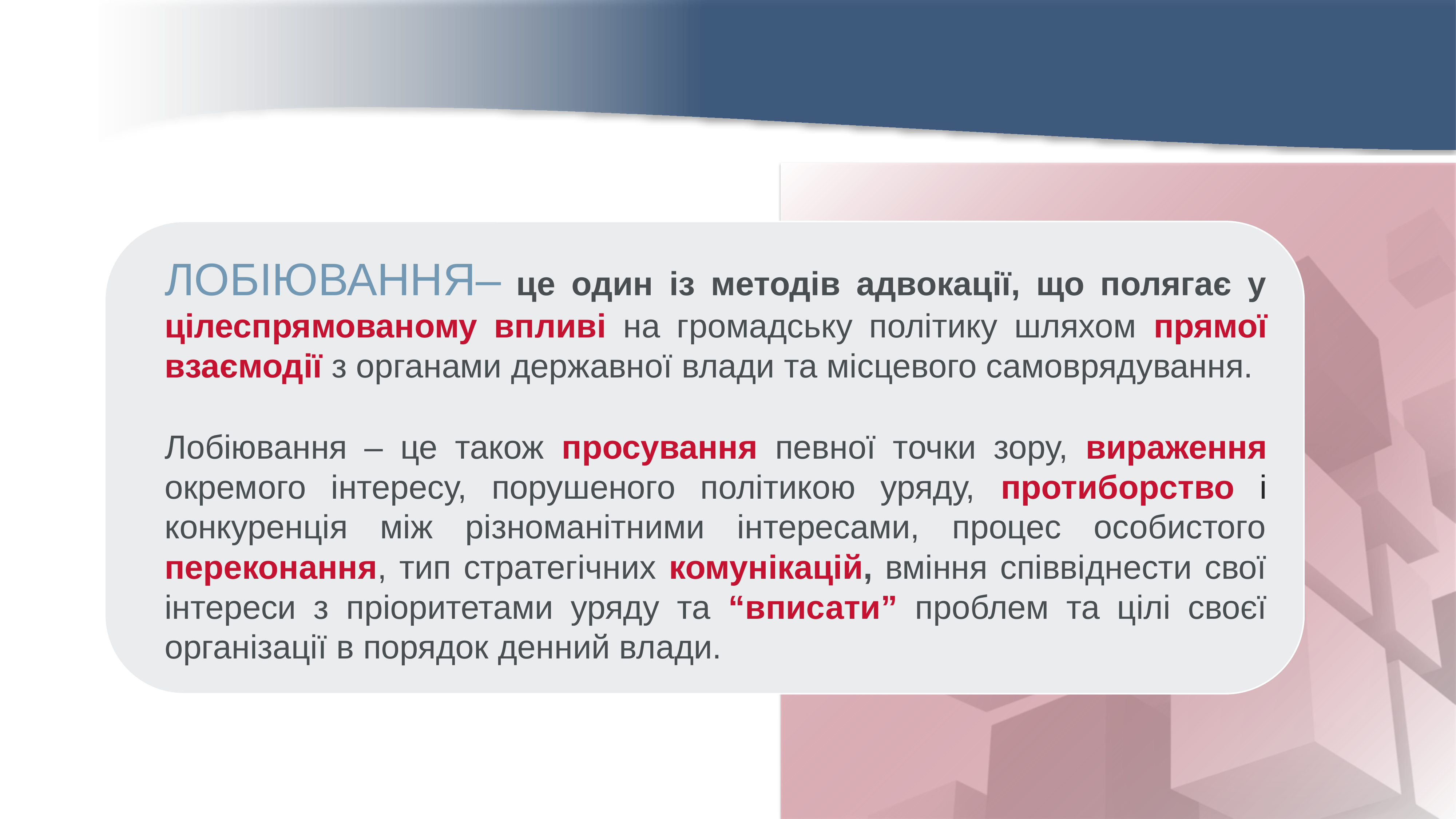

ЛОБІЮВАННЯ– це один із методів адвокації, що полягає у цілеспрямованому впливі на громадську політику шляхом прямої взаємодії з органами державної влади та місцевого самоврядування.

Лобіювання – це також просування певної точки зору, вираження окремого інтересу, порушеного політикою уряду, протиборство і конкуренція між різноманітними інтересами, процес особистого переконання, тип стратегічних комунікацій, вміння співвіднести свої інтереси з пріоритетами уряду та “вписати” проблем та цілі своєї організації в порядок денний влади.